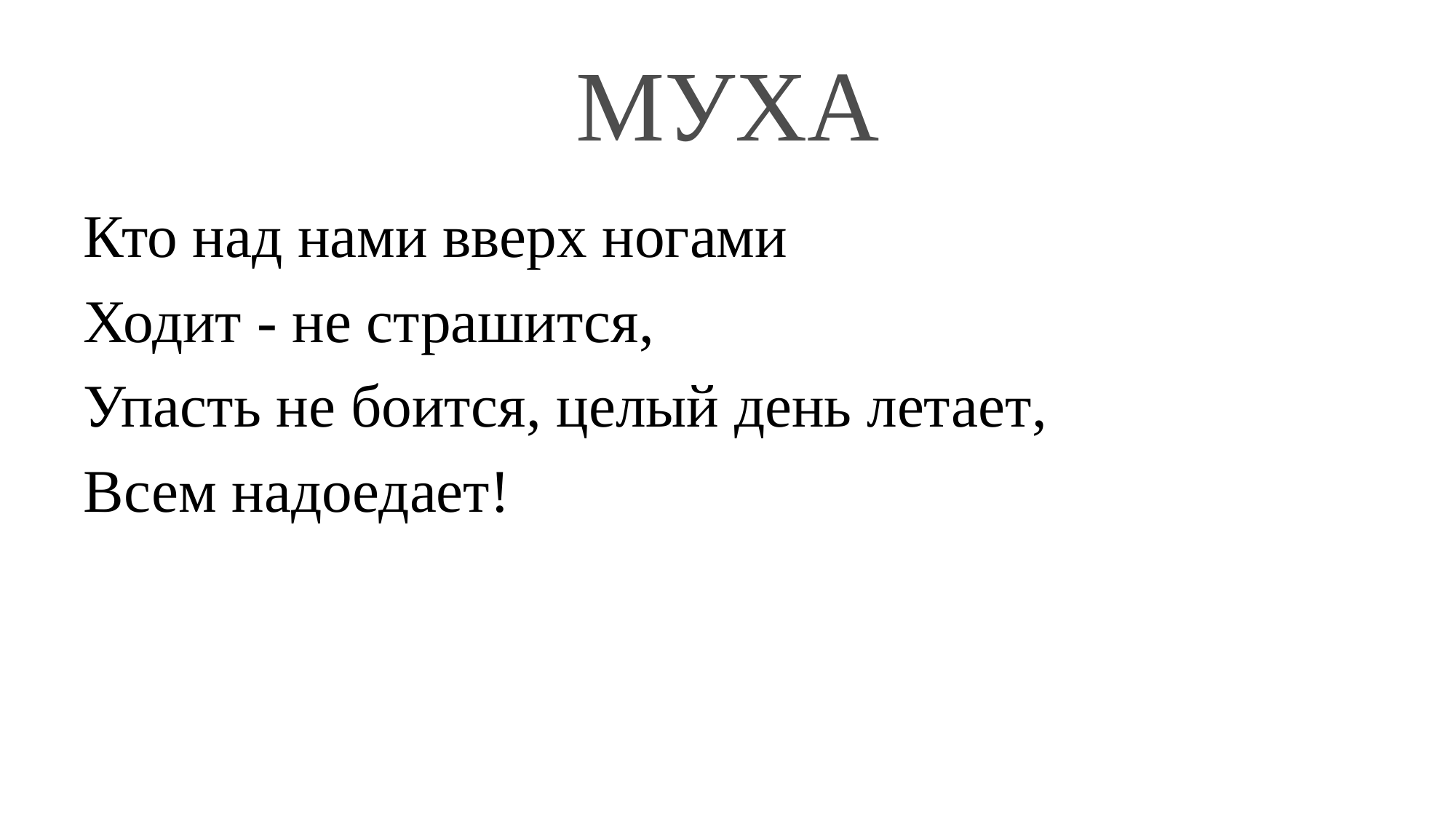

# МУХА
Кто над нами вверх ногами
Ходит - не страшится,
Упасть не боится, целый день летает,
Всем надоедает!